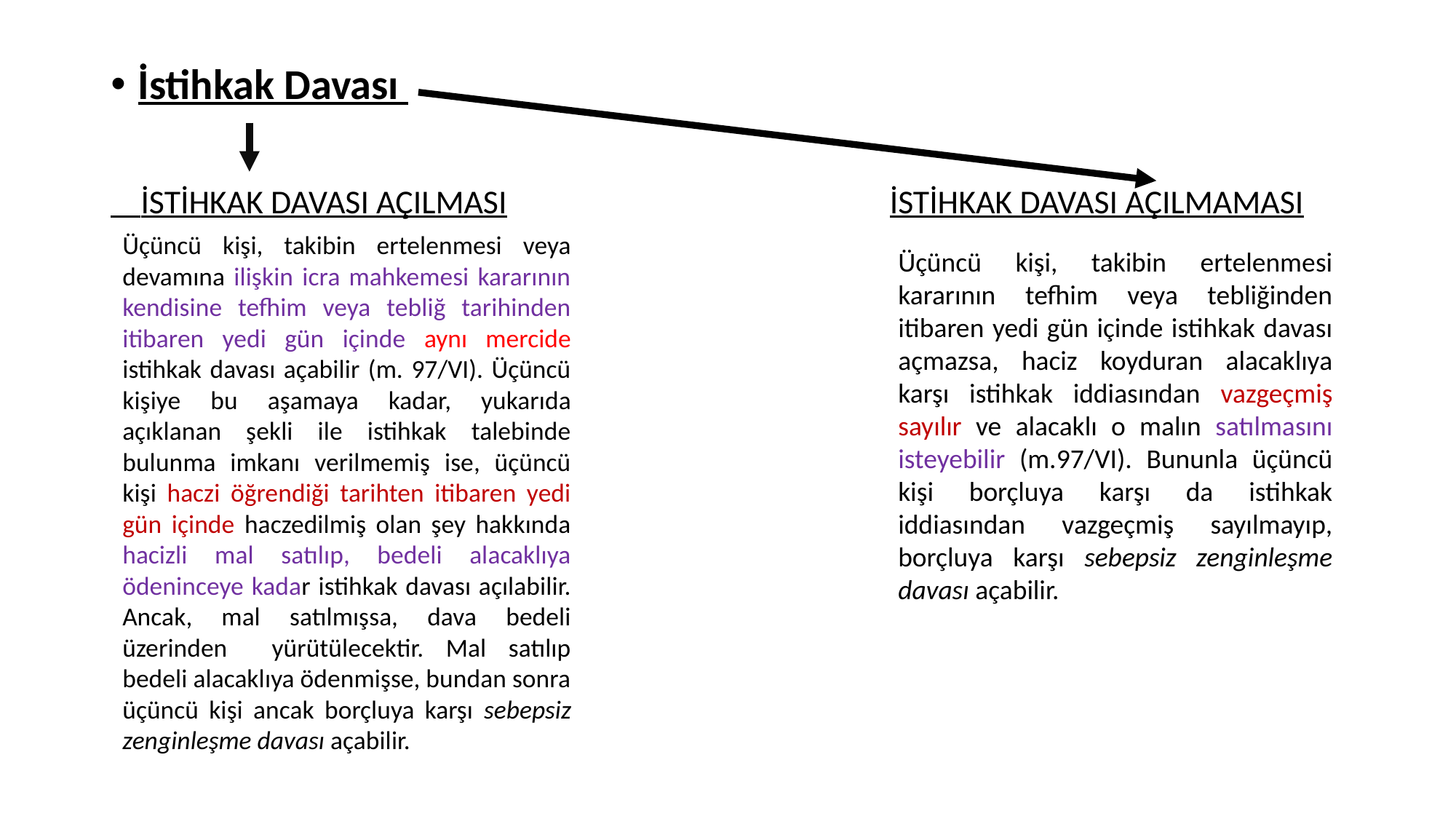

#
İstihkak Davası

    İSTİHKAK DAVASI AÇILMASI				  İSTİHKAK DAVASI AÇILMAMASI
Üçüncü kişi, takibin ertelenmesi veya devamına ilişkin icra mahkemesi kararının kendisine tefhim veya tebliğ tarihinden itibaren yedi gün içinde aynı mercide istihkak davası açabilir (m. 97/VI). Üçüncü kişiye bu aşamaya kadar, yukarıda açıklanan şekli ile istihkak talebinde bulunma imkanı verilmemiş ise, üçüncü kişi haczi öğrendiği tarihten itibaren yedi gün içinde haczedilmiş olan şey hakkında hacizli mal satılıp, bedeli alacaklıya ödeninceye kadar istihkak davası açılabilir. Ancak, mal satılmışsa, dava bedeli üzerinden  yürütülecektir. Mal satılıp bedeli alacaklıya ödenmişse, bundan sonra üçüncü kişi ancak borçluya karşı sebepsiz zenginleşme davası açabilir.
Üçüncü kişi, takibin ertelenmesi kararının tefhim veya tebliğinden itibaren yedi gün içinde istihkak davası açmazsa, haciz koyduran alacaklıya karşı istihkak iddiasından vazgeçmiş sayılır ve alacaklı o malın satılmasını isteyebilir (m.97/VI). Bununla üçüncü kişi borçluya karşı da istihkak iddiasından vazgeçmiş sayılmayıp, borçluya karşı sebepsiz zenginleşme davası açabilir.